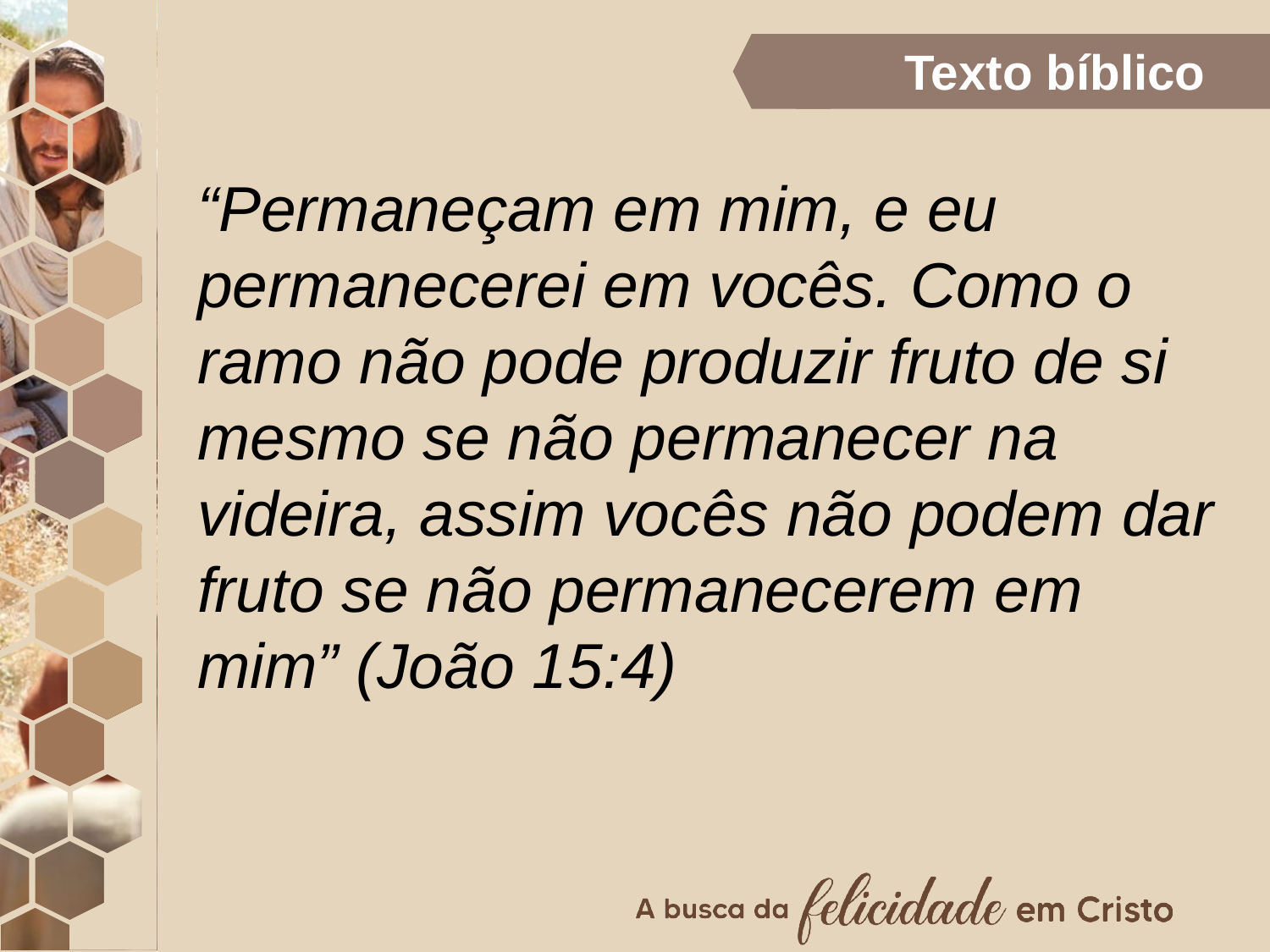

Texto bíblico
“Permaneçam em mim, e eu permanecerei em vocês. Como o ramo não pode produzir fruto de si mesmo se não permanecer na videira, assim vocês não podem dar fruto se não permanecerem em mim” (João 15:4)